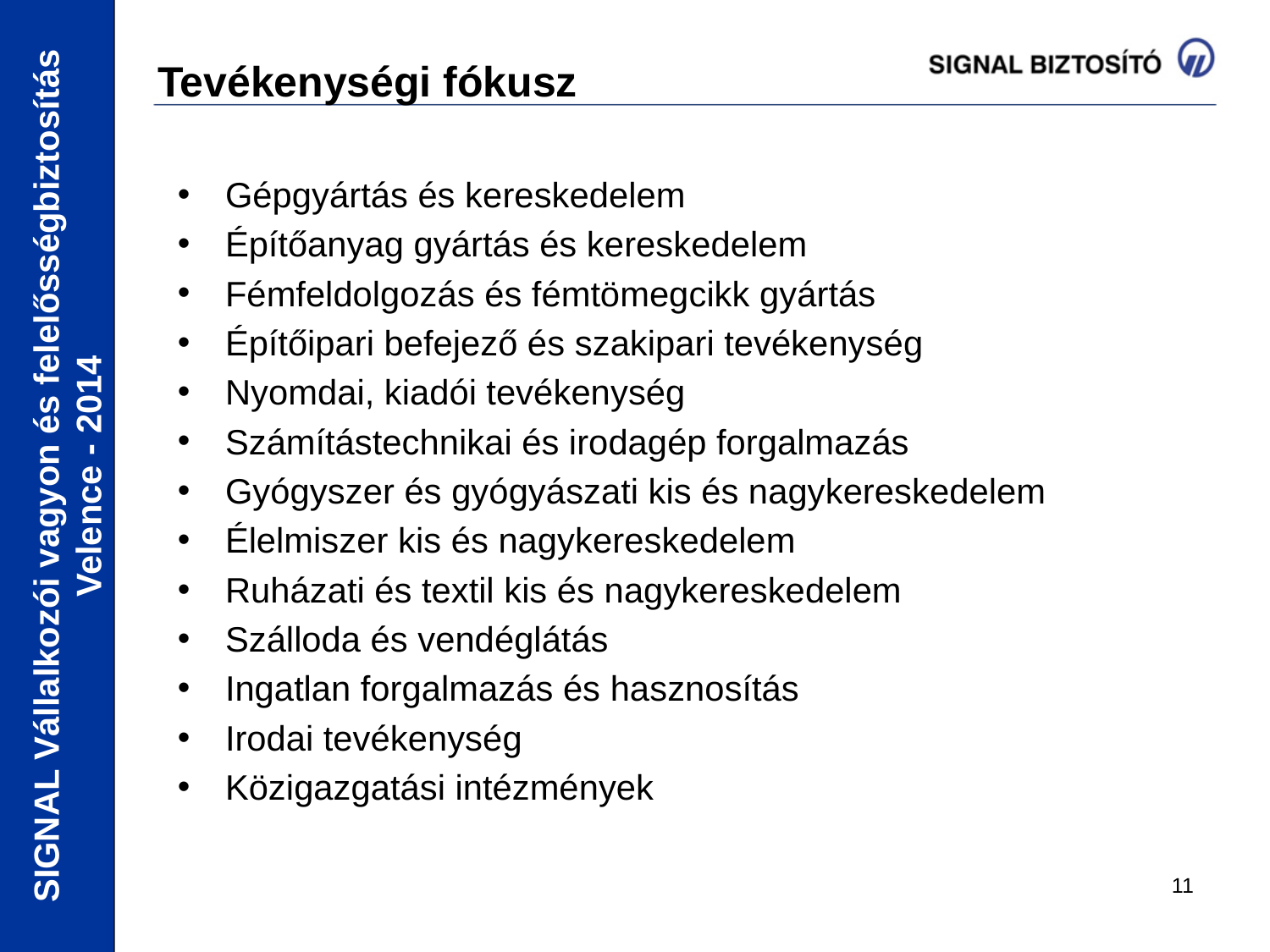

# Tevékenységi fókusz
Gépgyártás és kereskedelem
Építőanyag gyártás és kereskedelem
Fémfeldolgozás és fémtömegcikk gyártás
Építőipari befejező és szakipari tevékenység
Nyomdai, kiadói tevékenység
Számítástechnikai és irodagép forgalmazás
Gyógyszer és gyógyászati kis és nagykereskedelem
Élelmiszer kis és nagykereskedelem
Ruházati és textil kis és nagykereskedelem
Szálloda és vendéglátás
Ingatlan forgalmazás és hasznosítás
Irodai tevékenység
Közigazgatási intézmények

SIGNAL Vállalkozói vagyon és felelősségbiztosítás Velence - 2014
11